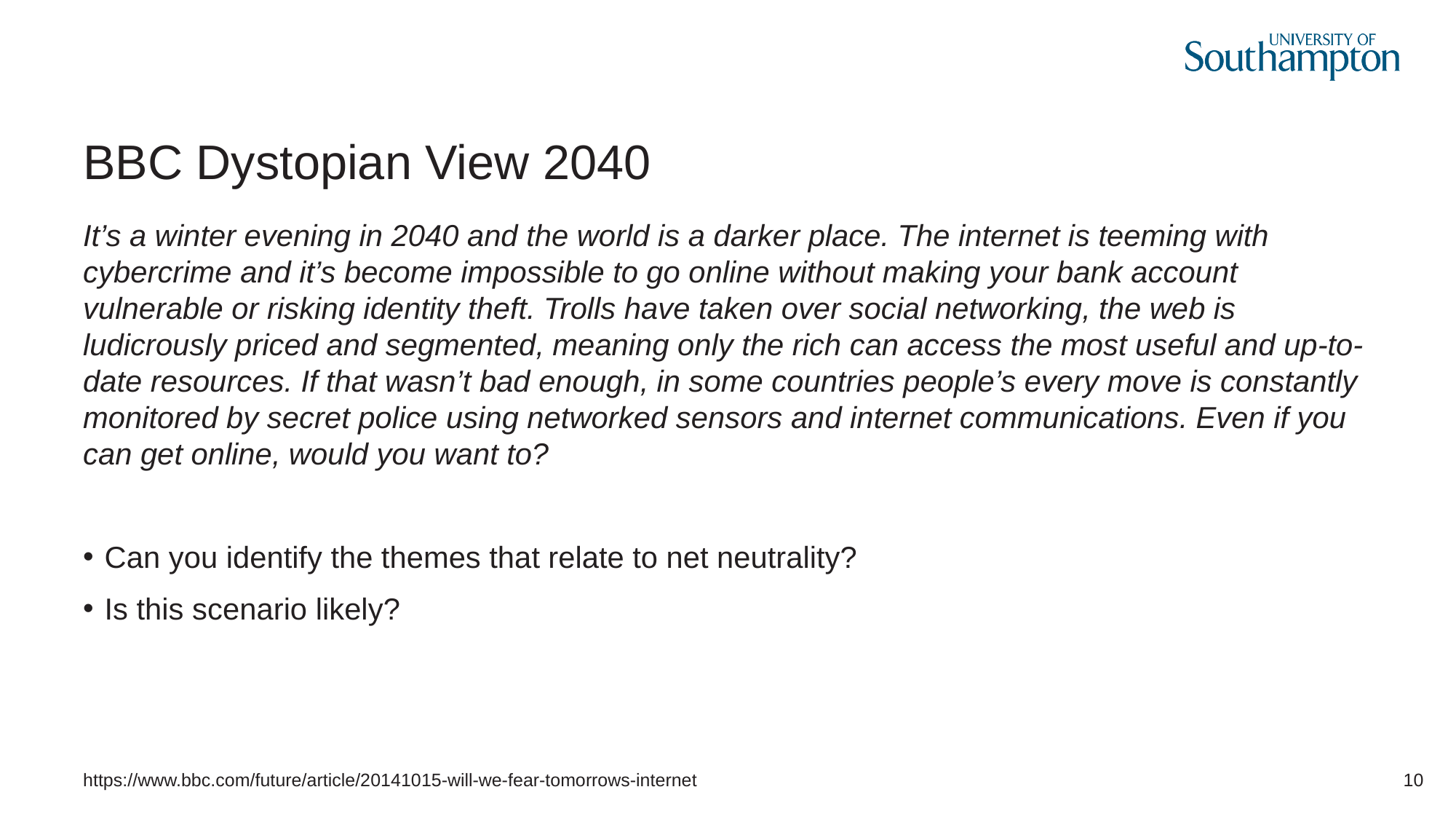

# BBC Dystopian View 2040
It’s a winter evening in 2040 and the world is a darker place. The internet is teeming with cybercrime and it’s become impossible to go online without making your bank account vulnerable or risking identity theft. Trolls have taken over social networking, the web is ludicrously priced and segmented, meaning only the rich can access the most useful and up-to-date resources. If that wasn’t bad enough, in some countries people’s every move is constantly monitored by secret police using networked sensors and internet communications. Even if you can get online, would you want to?

Can you identify the themes that relate to net neutrality?
Is this scenario likely?
https://www.bbc.com/future/article/20141015-will-we-fear-tomorrows-internet